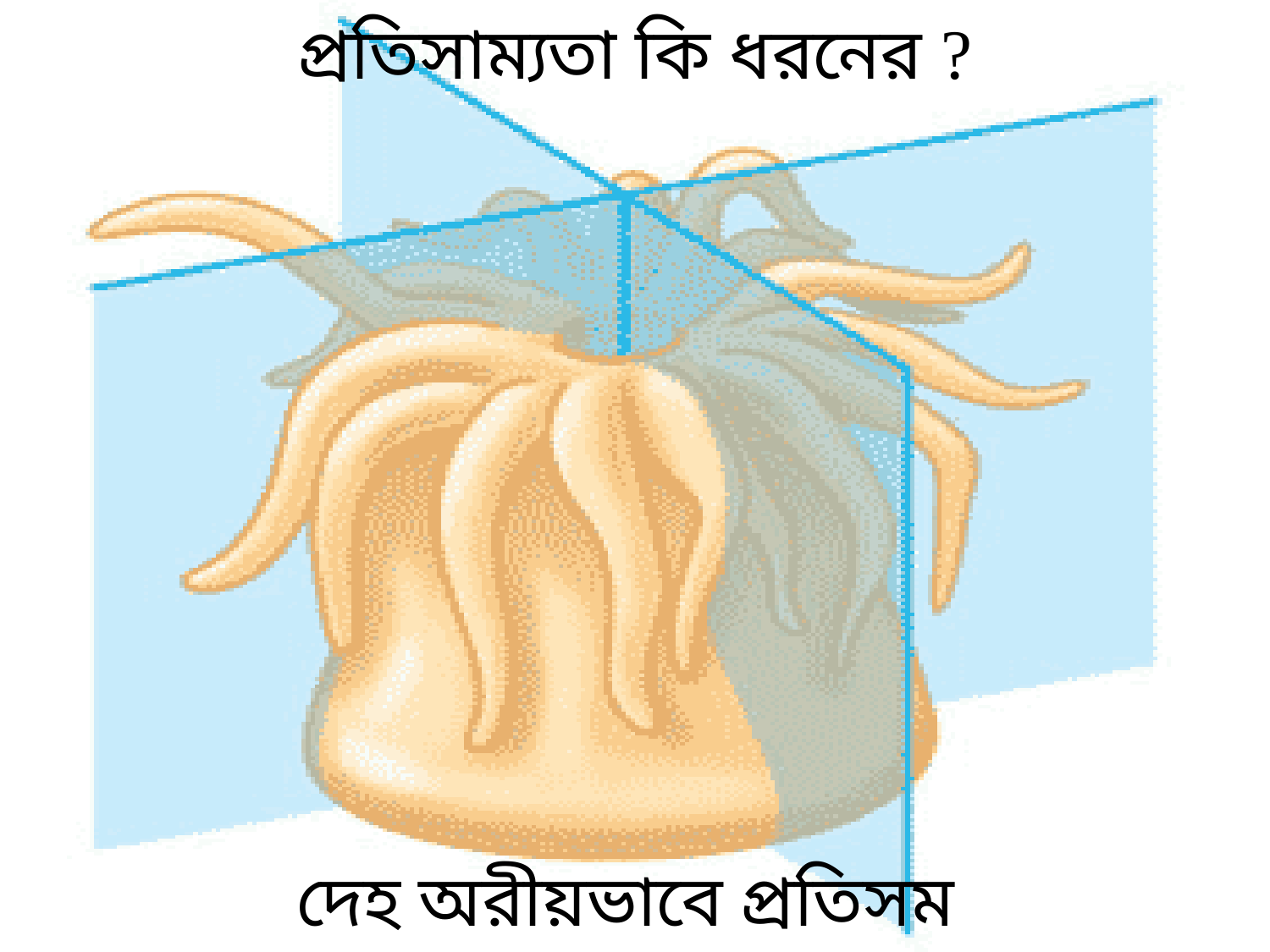

প্রতিসাম্যতা কি ধরনের ?
দেহ অরীয়ভাবে প্রতিসম